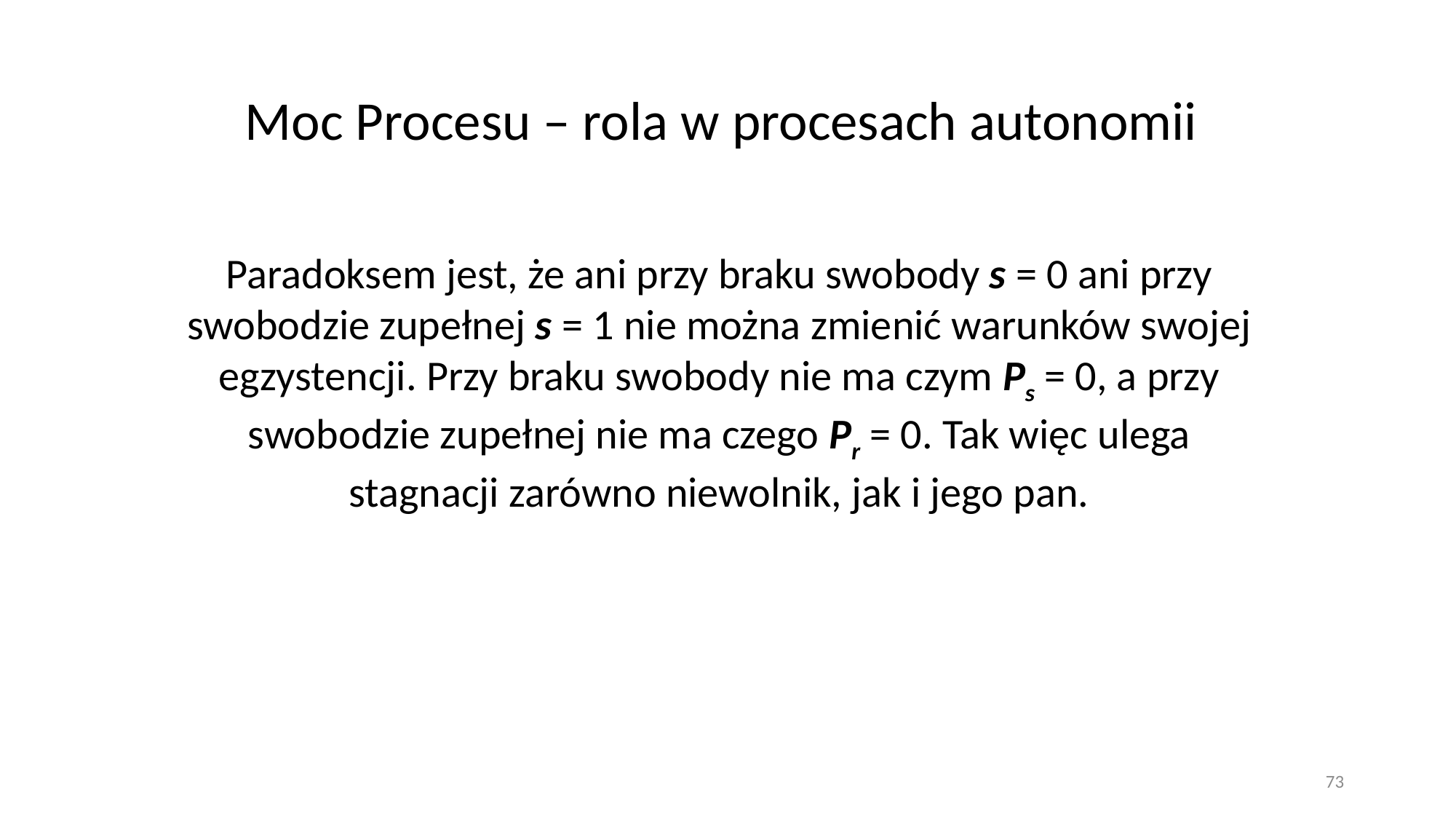

# Moc Procesu – rola w procesach autonomii
Paradoksem jest, że ani przy braku swobody s = 0 ani przy swobodzie zupełnej s = 1 nie można zmienić warunków swojej egzystencji. Przy braku swobody nie ma czym Ps = 0, a przy swobodzie zupełnej nie ma czego Pr = 0. Tak więc ulega stagnacji zarówno niewolnik, jak i jego pan.
73